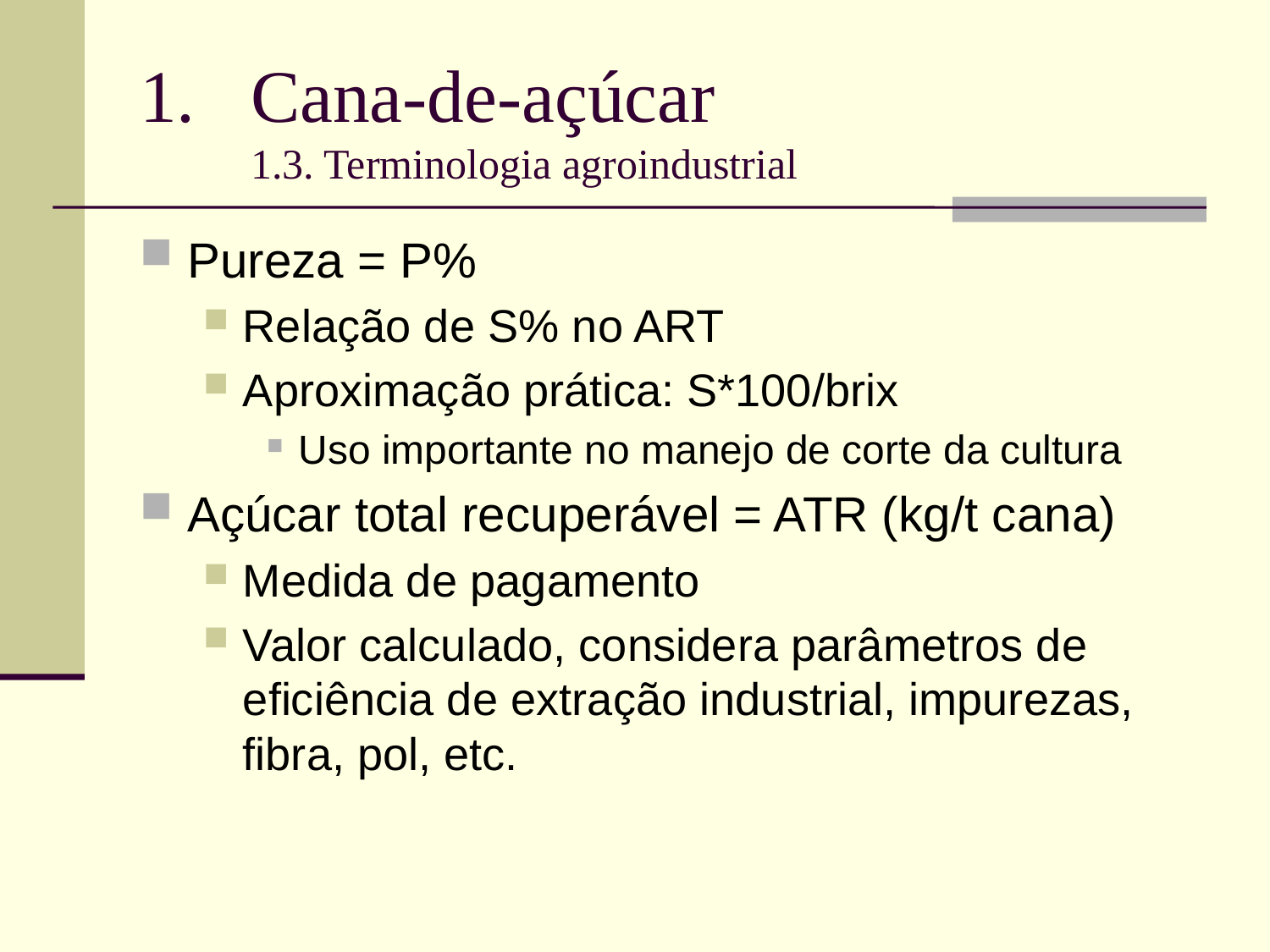

# Cana-de-açúcar 1.3. Terminologia agroindustrial
Pureza = P%
Relação de S% no ART
Aproximação prática: S*100/brix
Uso importante no manejo de corte da cultura
Açúcar total recuperável = ATR (kg/t cana)
Medida de pagamento
Valor calculado, considera parâmetros de eficiência de extração industrial, impurezas, fibra, pol, etc.